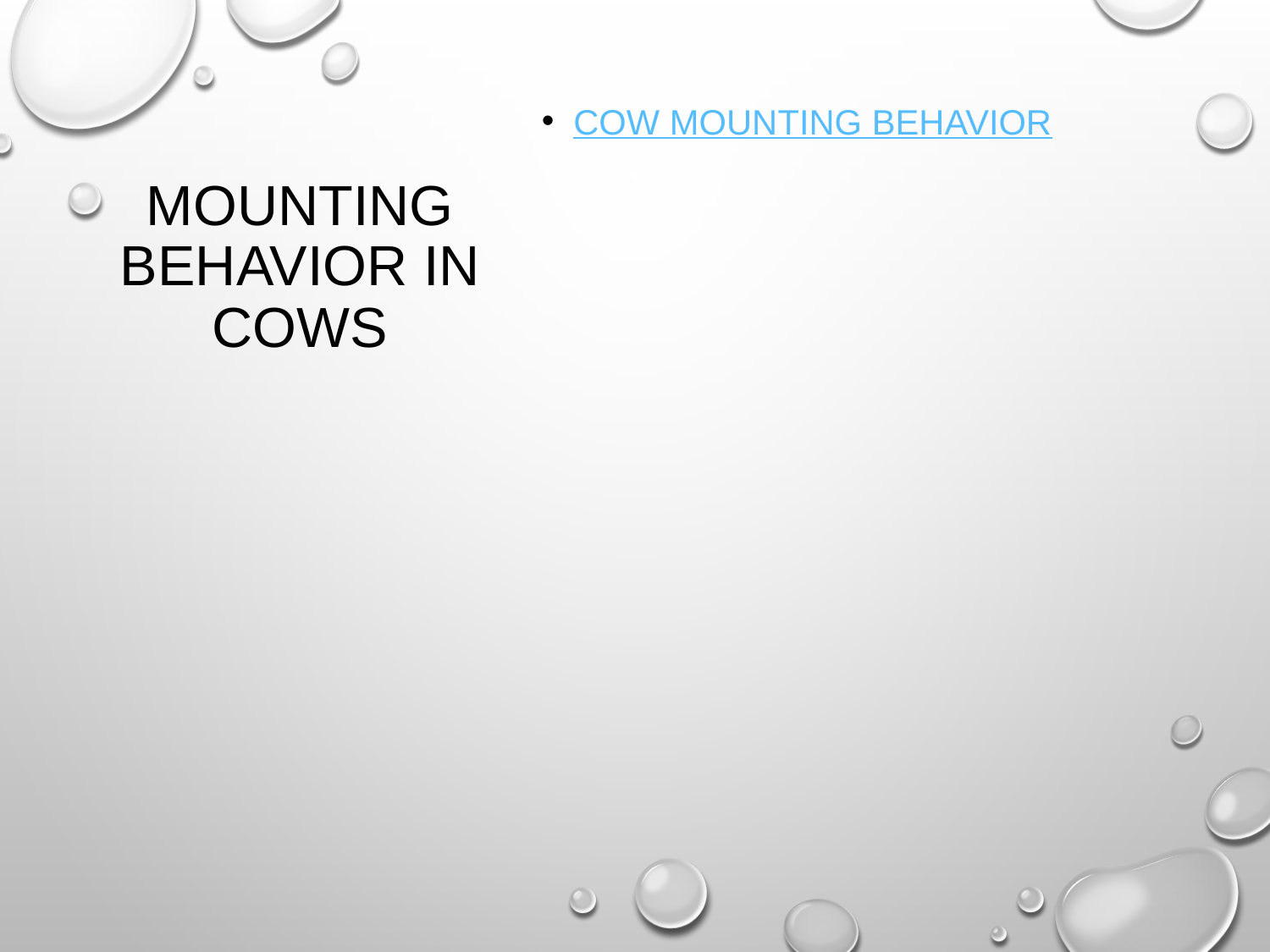

# Mounting Behavior in cows
cow mounting behavior